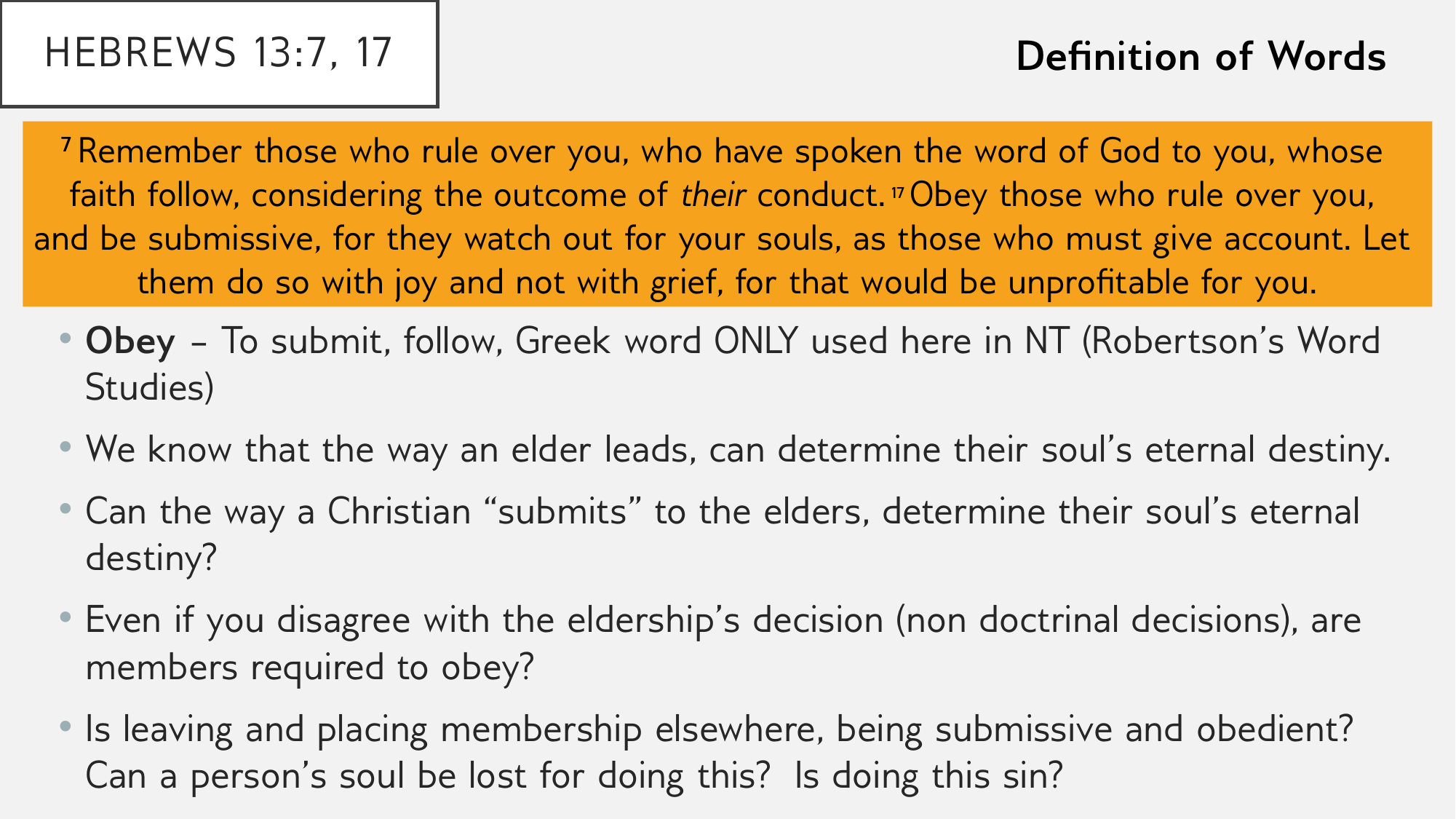

# Hebrews 13:7, 17
Definition of Words
7 Remember those who rule over you, who have spoken the word of God to you, whose
faith follow, considering the outcome of their conduct. 17 Obey those who rule over you,
and be submissive, for they watch out for your souls, as those who must give account. Let
them do so with joy and not with grief, for that would be unprofitable for you.
Obey – To submit, follow, Greek word ONLY used here in NT (Robertson’s Word Studies)
We know that the way an elder leads, can determine their soul’s eternal destiny.
Can the way a Christian “submits” to the elders, determine their soul’s eternal destiny?
Even if you disagree with the eldership’s decision (non doctrinal decisions), are members required to obey?
Is leaving and placing membership elsewhere, being submissive and obedient?  Can a person’s soul be lost for doing this?  Is doing this sin?